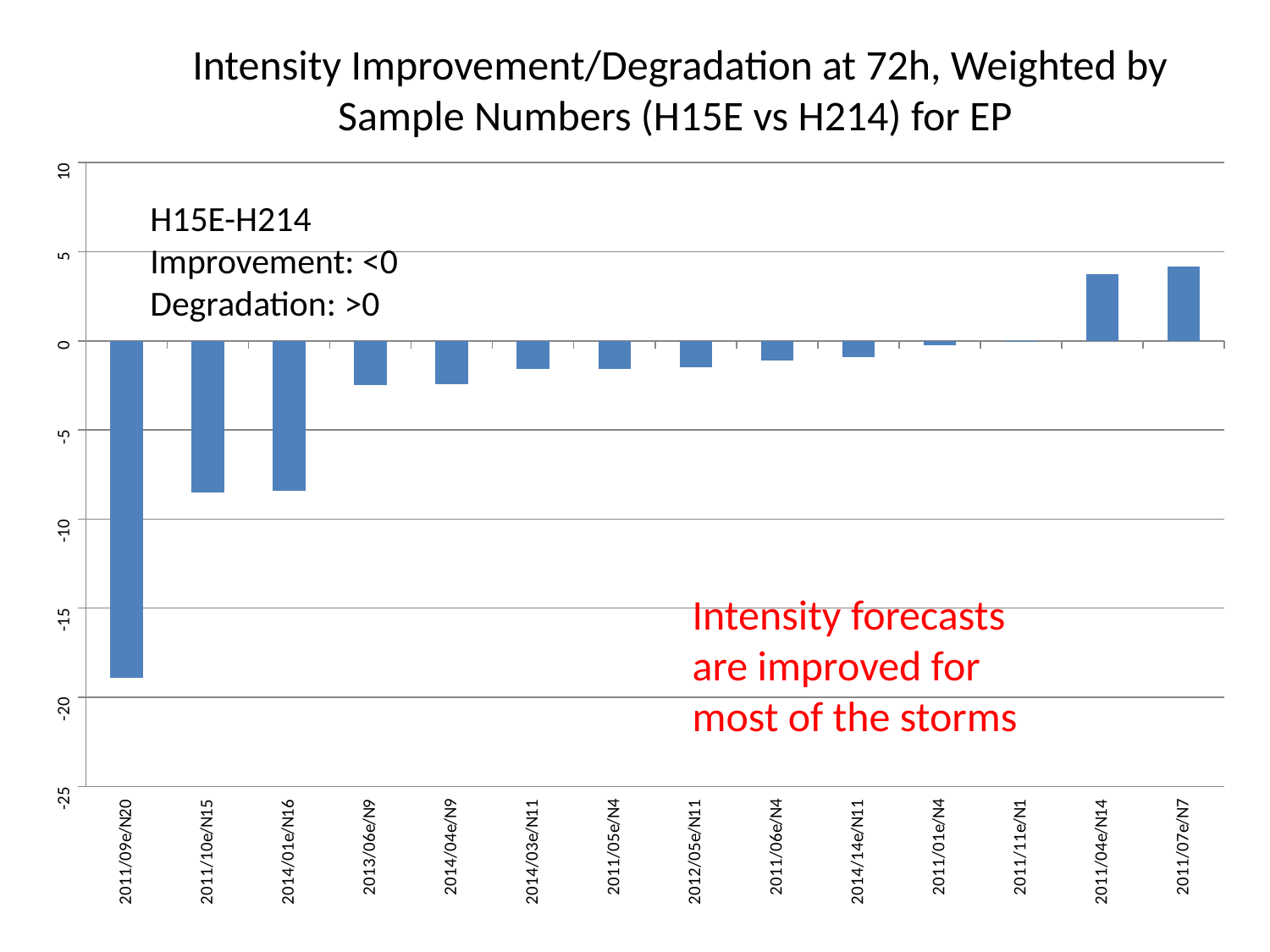

Intensity Improvement/Degradation at 72h, Weighted by Sample Numbers (H15E vs H214) for EP

### Chart

| Category |  |
|---|---|
| 2011/09e/N20 | -18.916699999999995 |
| 2011/10e/N15 | -8.5 |
| 2014/01e/N16 | -8.416670000000003 |
| 2013/06e/N9 | -2.4999699999999994 |
| 2014/04e/N9 | -2.416669999999999 |
| 2014/03e/N11 | -1.5833599999999999 |
| 2011/05e/N4 | -1.5833299999999997 |
| 2012/05e/N11 | -1.4999399999999998 |
| 2011/06e/N4 | -1.0833299999999997 |
| 2014/14e/N11 | -0.916667 |
| 2011/01e/N4 | -0.25 |
| 2011/11e/N1 | -0.08333330000000003 |
| 2011/04e/N14 | 3.75002 |
| 2011/07e/N7 | 4.16667 |
H15E-H214
Improvement: <0
Degradation: >0
Intensity forecasts are improved for most of the storms